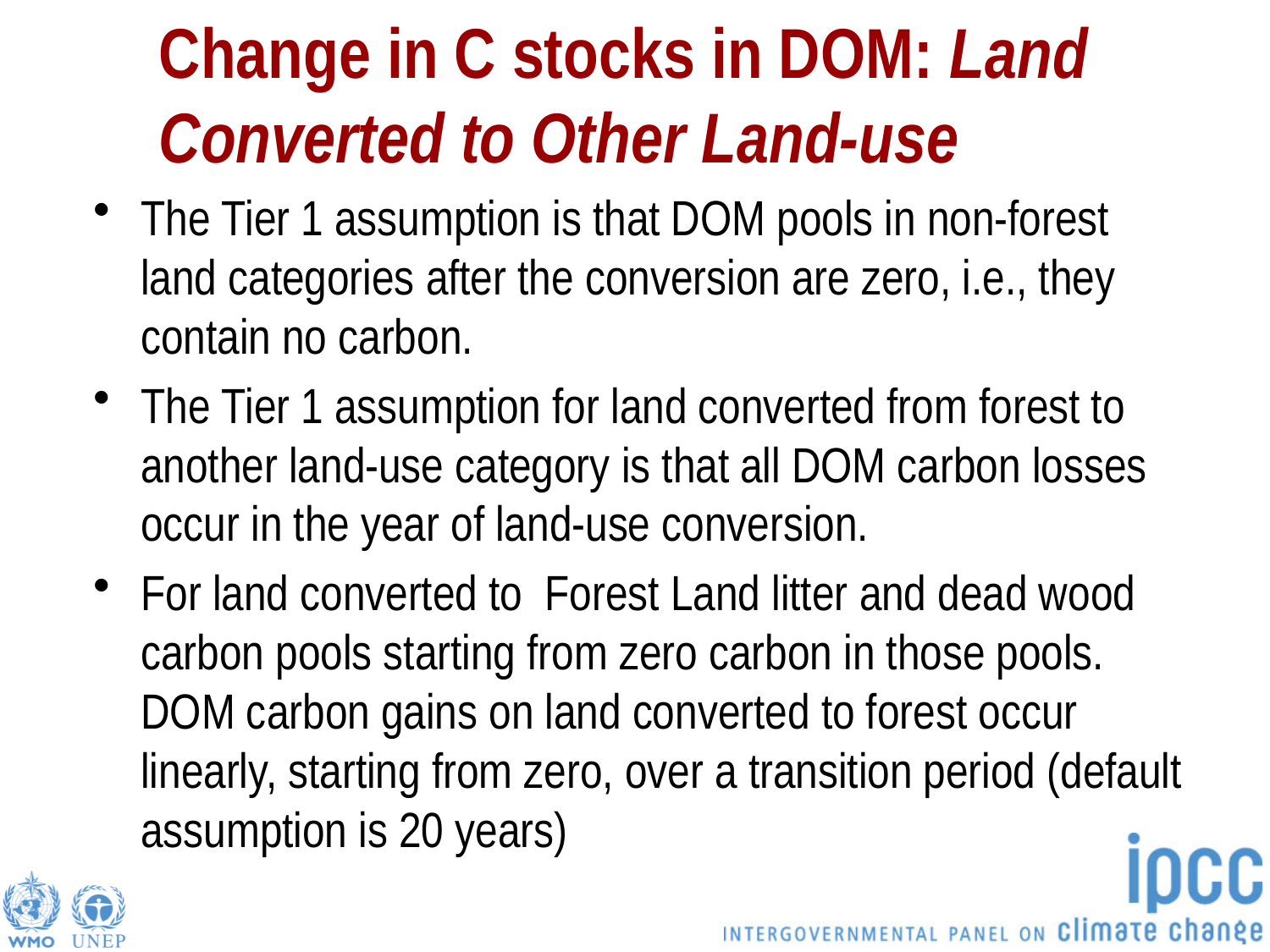

# Change in C stocks in DOM: Land Converted to Other Land-use
The Tier 1 assumption is that DOM pools in non-forest land categories after the conversion are zero, i.e., they contain no carbon.
The Tier 1 assumption for land converted from forest to another land-use category is that all DOM carbon losses occur in the year of land-use conversion.
For land converted to  Forest Land litter and dead wood carbon pools starting from zero carbon in those pools. DOM carbon gains on land converted to forest occur linearly, starting from zero, over a transition period (default assumption is 20 years)